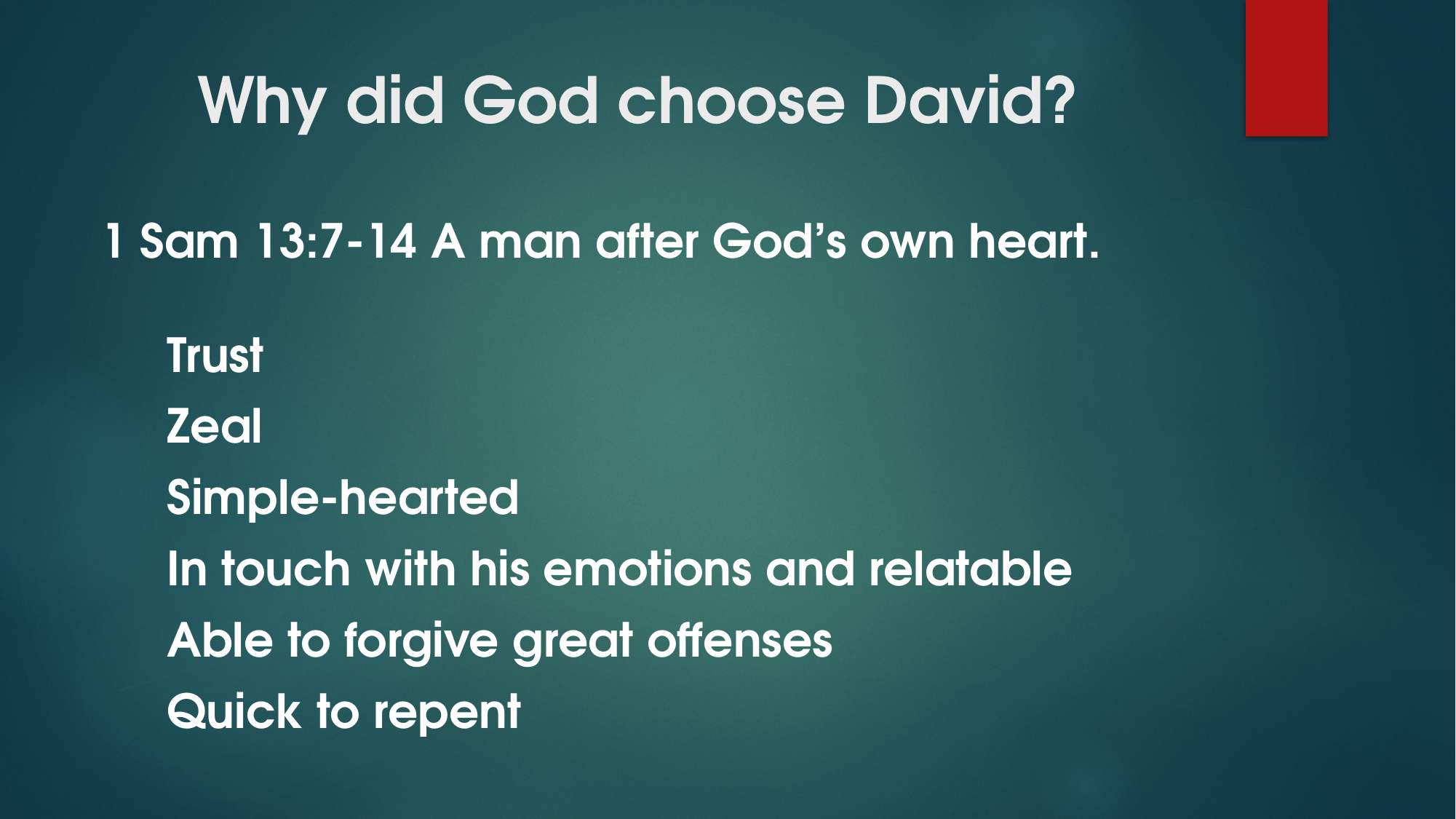

# Why did God choose David?
1 Sam 13:7-14 A man after God’s own heart.

     Trust
     Zeal
     Simple-hearted
     In touch with his emotions and relatable
     Able to forgive great offenses
     Quick to repent